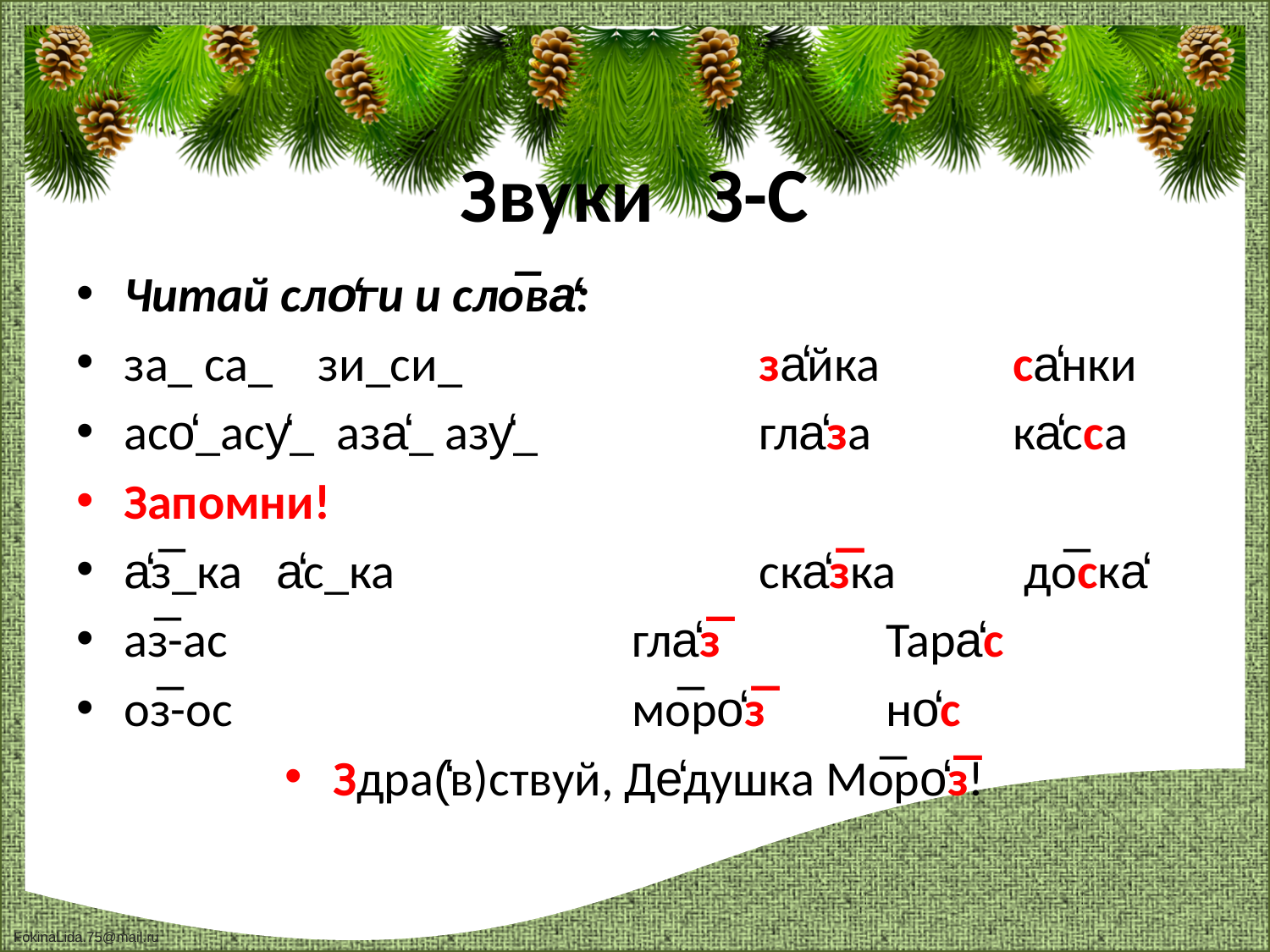

# Звуки   З-С
Читай сло̒ги и сло̅ва̒:
за_ са_    зи_си_      		за̒йка	 	са̒нки
асо̒_асу̒_  аза̒_ азу̒_		гла̒за 		ка̒сса
Запомни!
а̒з̅_ка   а̒с_ка 			ска̒з̅ка 	 до̅ска̒
аз̅-ас 				гла̒з̅		Тара̒с
оз̅-ос 				мо̅ро̒з̅ 	но̒с
Здра(̒в)ствуй, Де̒душка Мо̅ро̒з̅!